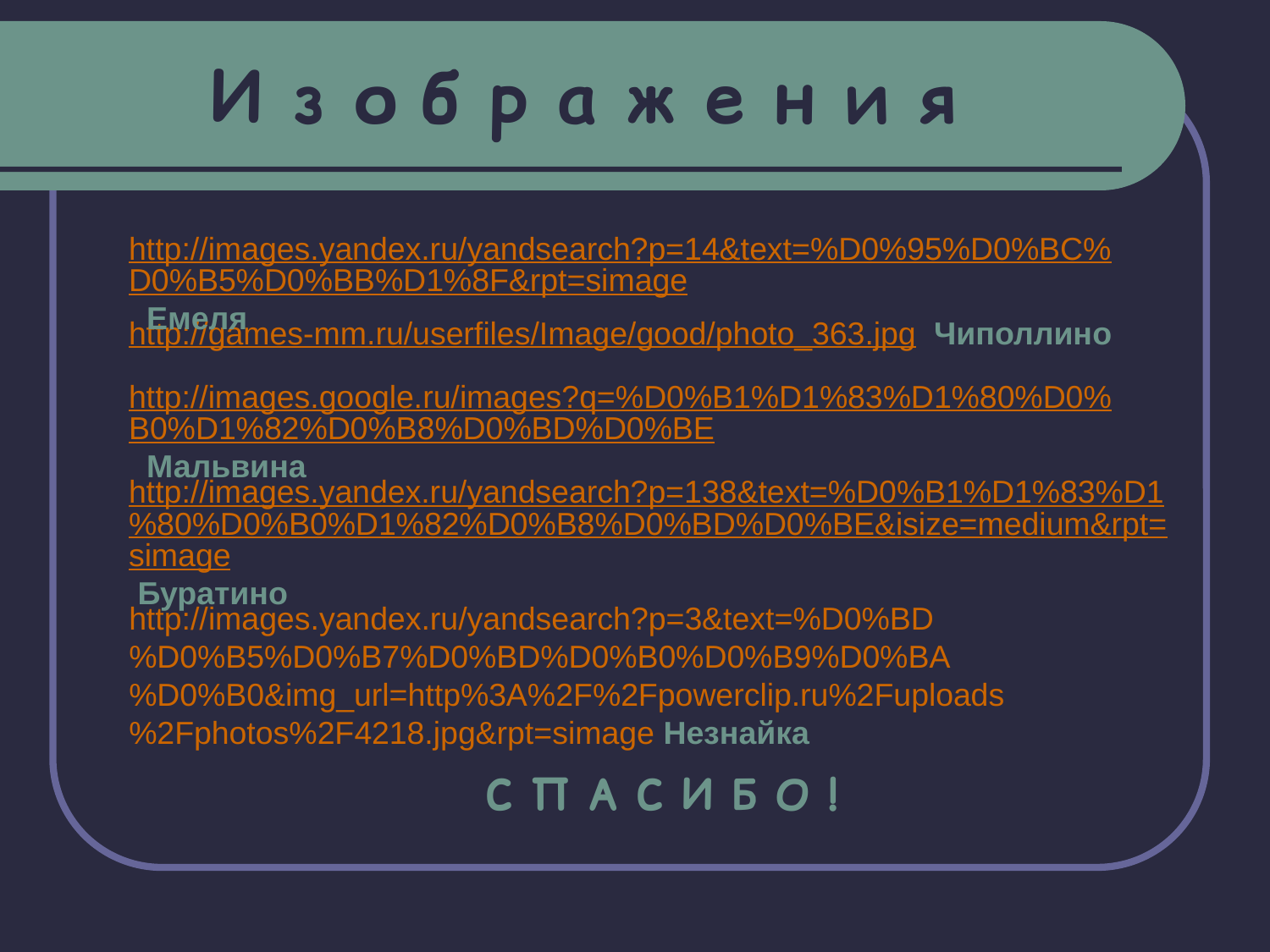

# И з о б р а ж е н и я
http://images.yandex.ru/yandsearch?p=14&text=%D0%95%D0%BC%D0%B5%D0%BB%D1%8F&rpt=simage  Емеля
http://games-mm.ru/userfiles/Image/good/photo_363.jpg  Чиполлино
http://images.google.ru/images?q=%D0%B1%D1%83%D1%80%D0%B0%D1%82%D0%B8%D0%BD%D0%BE  Мальвина
http://images.yandex.ru/yandsearch?p=138&text=%D0%B1%D1%83%D1%80%D0%B0%D1%82%D0%B8%D0%BD%D0%BE&isize=medium&rpt=simage Буратино
http://images.yandex.ru/yandsearch?p=3&text=%D0%BD%D0%B5%D0%B7%D0%BD%D0%B0%D0%B9%D0%BA%D0%B0&img_url=http%3A%2F%2Fpowerclip.ru%2Fuploads%2Fphotos%2F4218.jpg&rpt=simage Незнайка

С П А С И Б О !